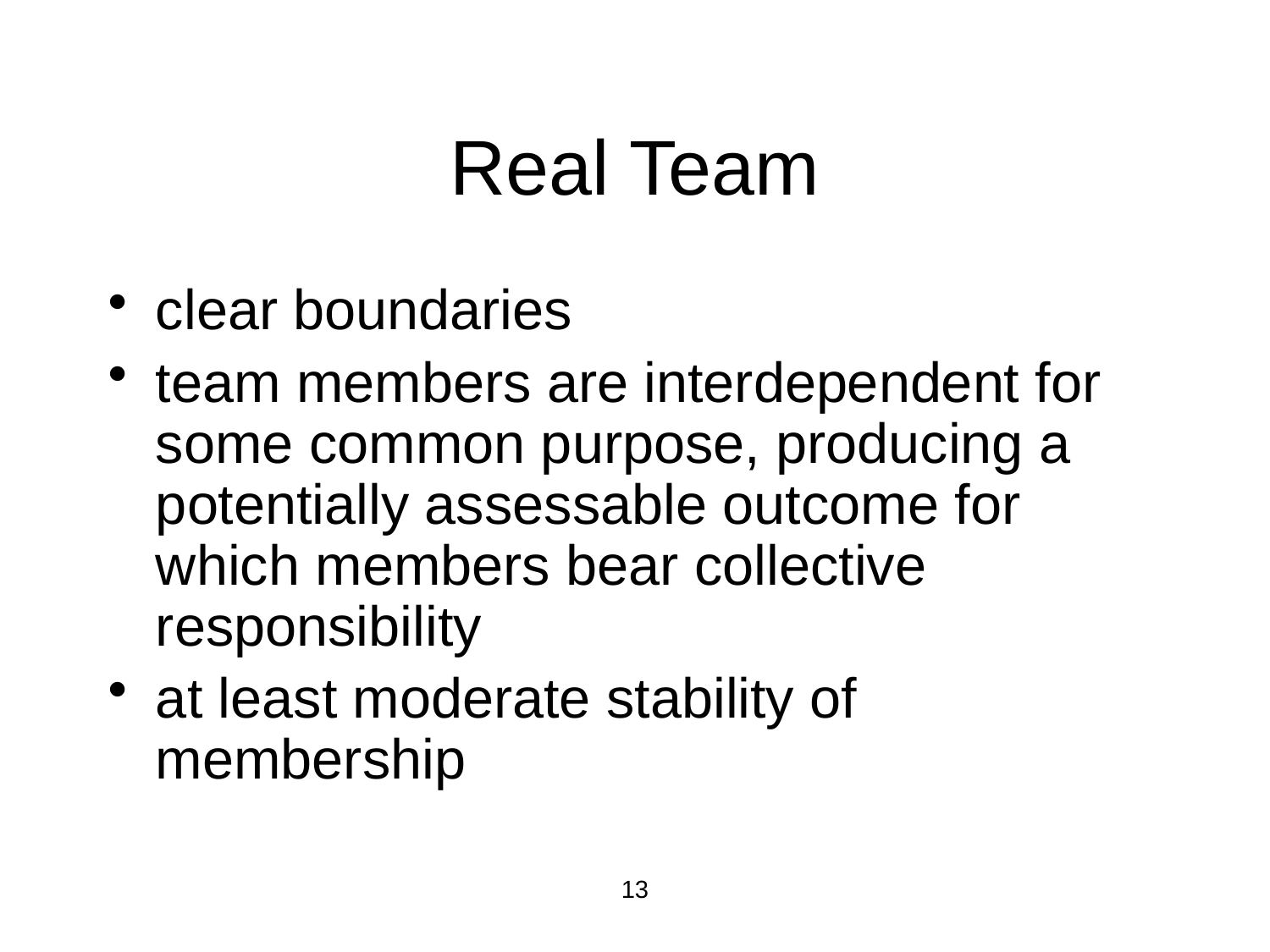

# Real Team
clear boundaries
team members are interdependent for some common purpose, producing a potentially assessable outcome for which members bear collective responsibility
at least moderate stability of membership
13